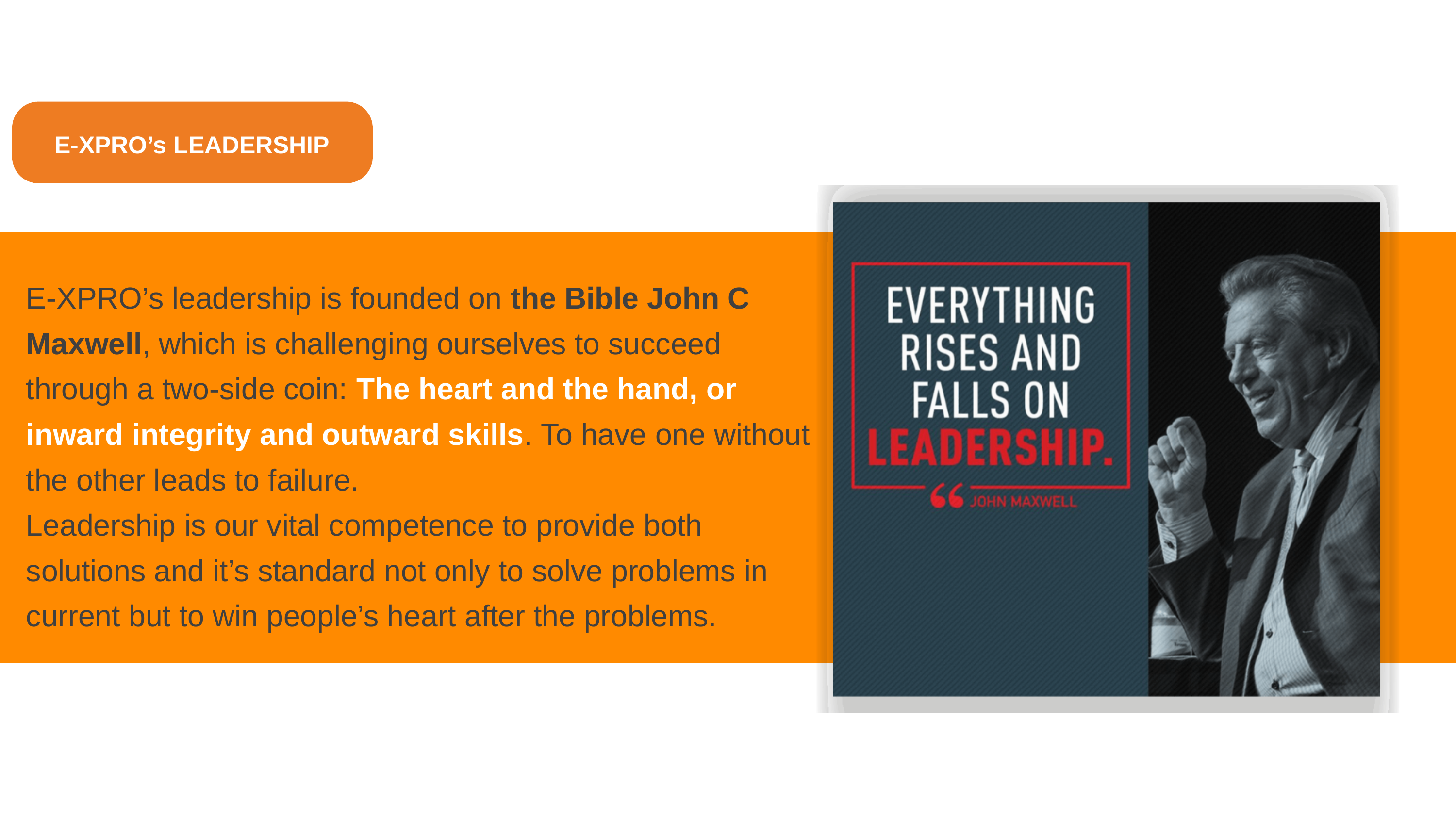

E-XPRO’s LEADERSHIP

E-XPRO’s leadership is founded on the Bible John C Maxwell, which is challenging ourselves to succeed through a two-side coin: The heart and the hand, or inward integrity and outward skills. To have one without the other leads to failure.
Leadership is our vital competence to provide both solutions and it’s standard not only to solve problems in current but to win people’s heart after the problems.